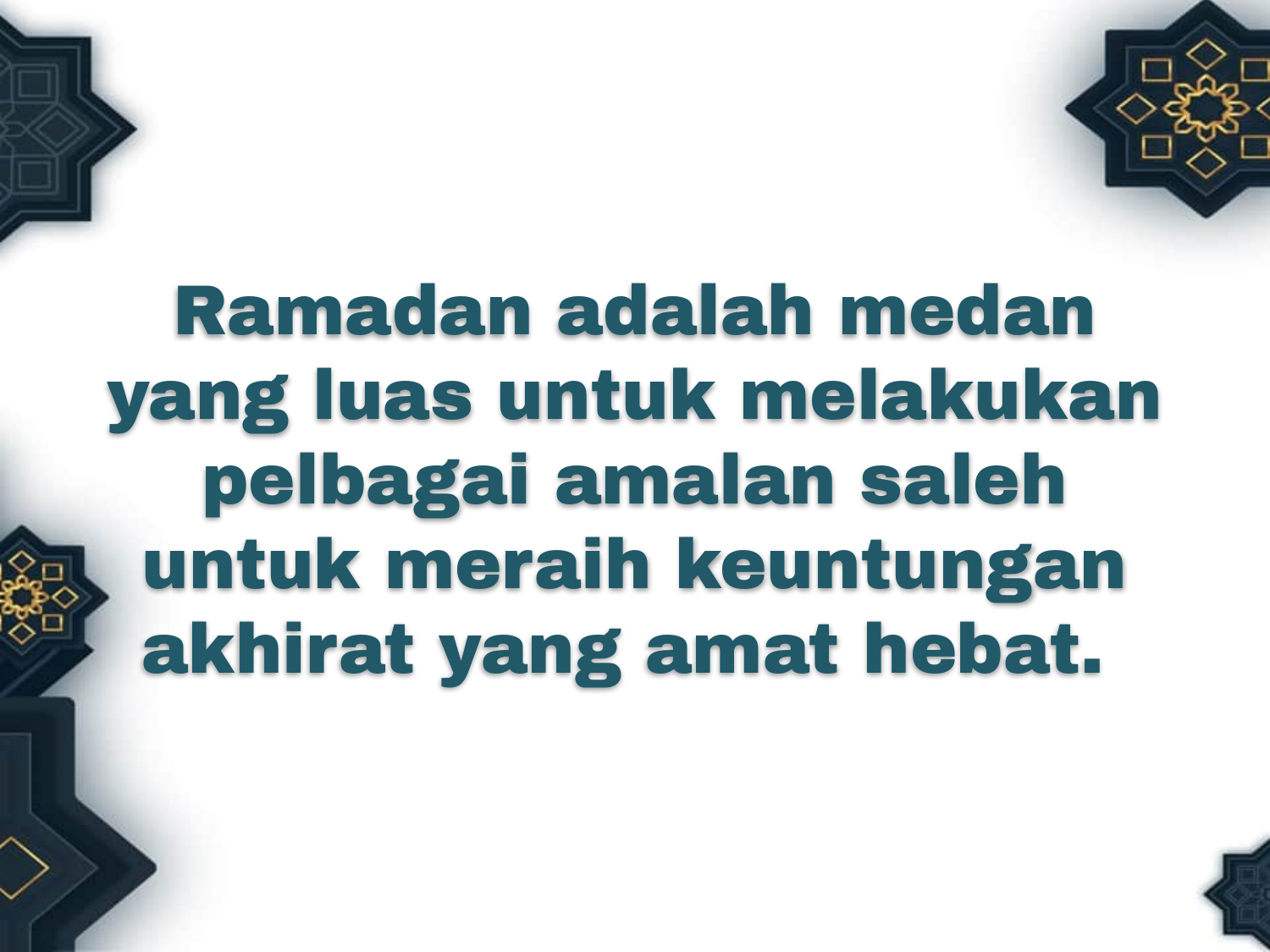

Ramadan adalah medan yang luas untuk melakukan pelbagai amalan saleh untuk meraih keuntungan akhirat yang amat hebat.